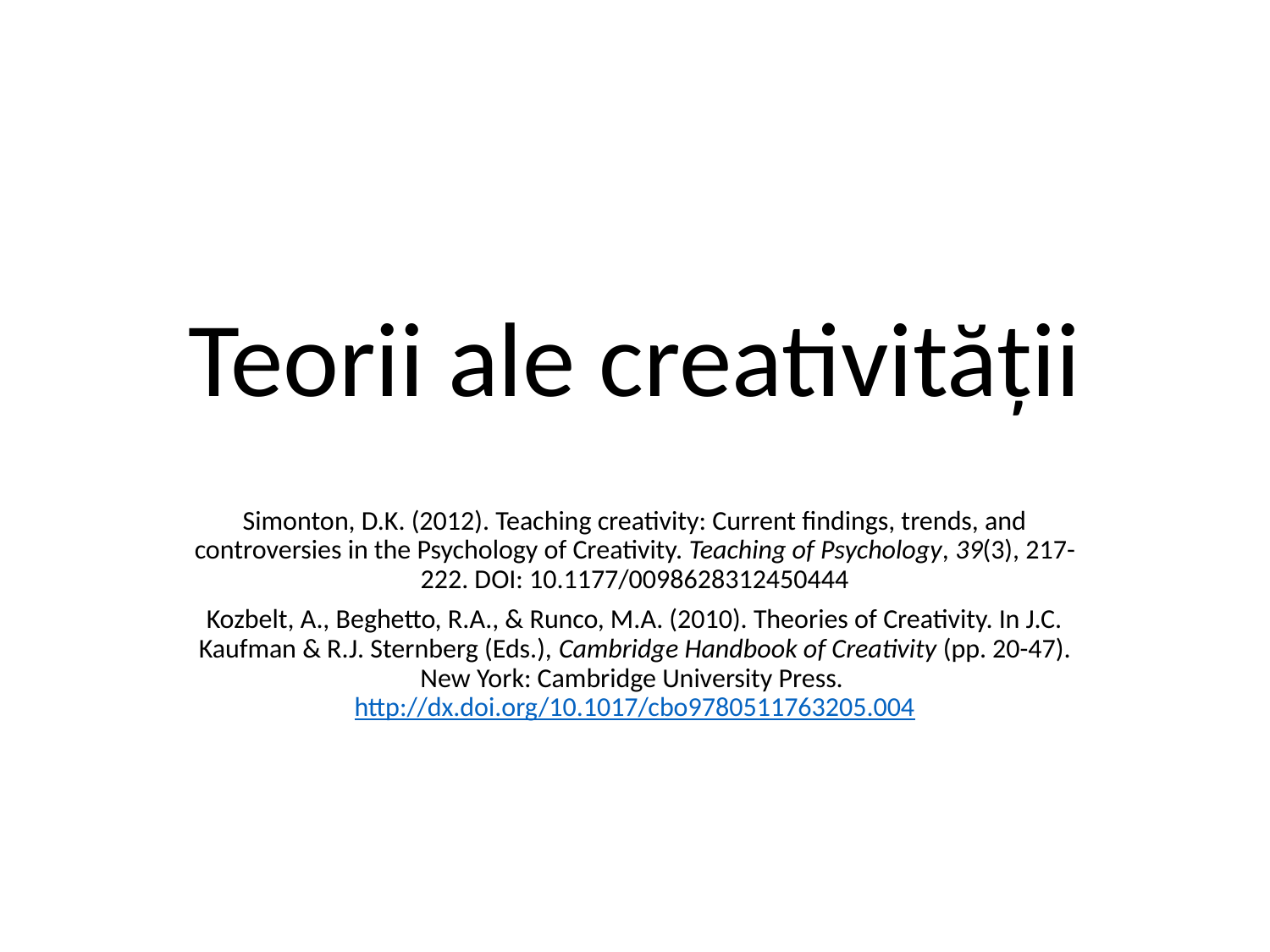

# Teorii ale creativității
Simonton, D.K. (2012). Teaching creativity: Current findings, trends, and controversies in the Psychology of Creativity. Teaching of Psychology, 39(3), 217-222. DOI: 10.1177/0098628312450444
Kozbelt, A., Beghetto, R.A., & Runco, M.A. (2010). Theories of Creativity. In J.C. Kaufman & R.J. Sternberg (Eds.), Cambridge Handbook of Creativity (pp. 20-47). New York: Cambridge University Press. http://dx.doi.org/10.1017/cbo9780511763205.004